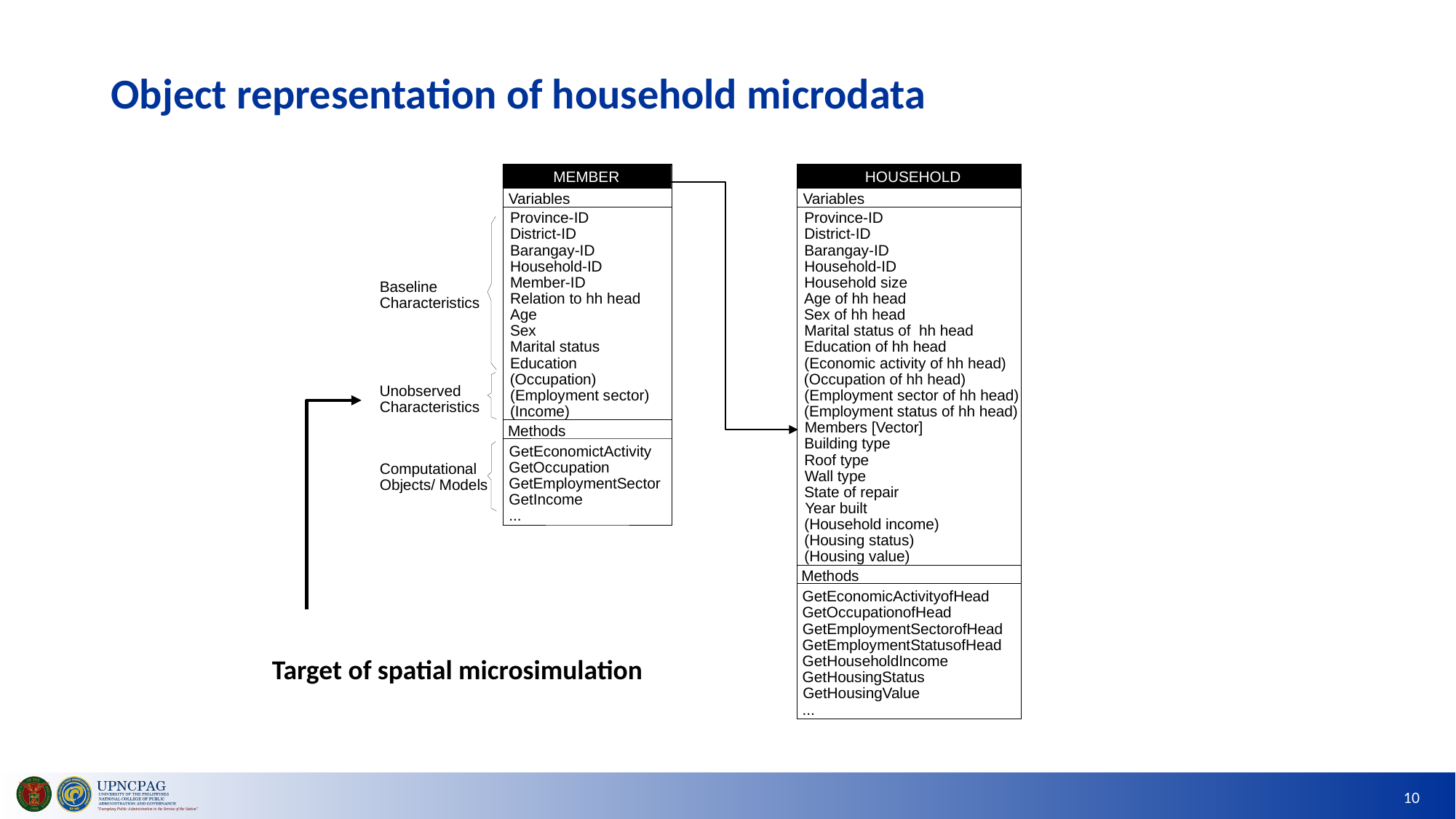

# Object representation of household microdata

MEMBER
Variables

Province-ID

District-ID
Barangay-ID
Household-ID
Member-ID
Baseline
Relation to hh head
Characteristics
Age
Sex
Marital status
Education
(Occupation)

Unobserved
(Employment sector)
Characteristics
(Income)

Methods

GetEconomictActivity
GetOccupation
Computational
GetEmploymentSector
Objects/ Models
GetIncome
...

HOUSEHOLD
Variables

Province-ID
District-ID
Barangay-ID
Household-ID
Household size
Age of hh head
Sex of hh head
Marital status of  hh head
Education of hh head
(Economic activity of hh head)
(Occupation of hh head)
(Employment sector of hh head)
(Employment status of hh head)
Members [Vector]
Building type
Roof type
Wall type
State of repair
Year built
(Household income)
(Housing status)
(Housing value)

Methods

GetEconomicActivityofHead
GetOccupationofHead
GetEmploymentSectorofHead
GetEmploymentStatusofHead
GetHouseholdIncome
GetHousingStatus
GetHousingValue
...

Target of spatial microsimulation
10